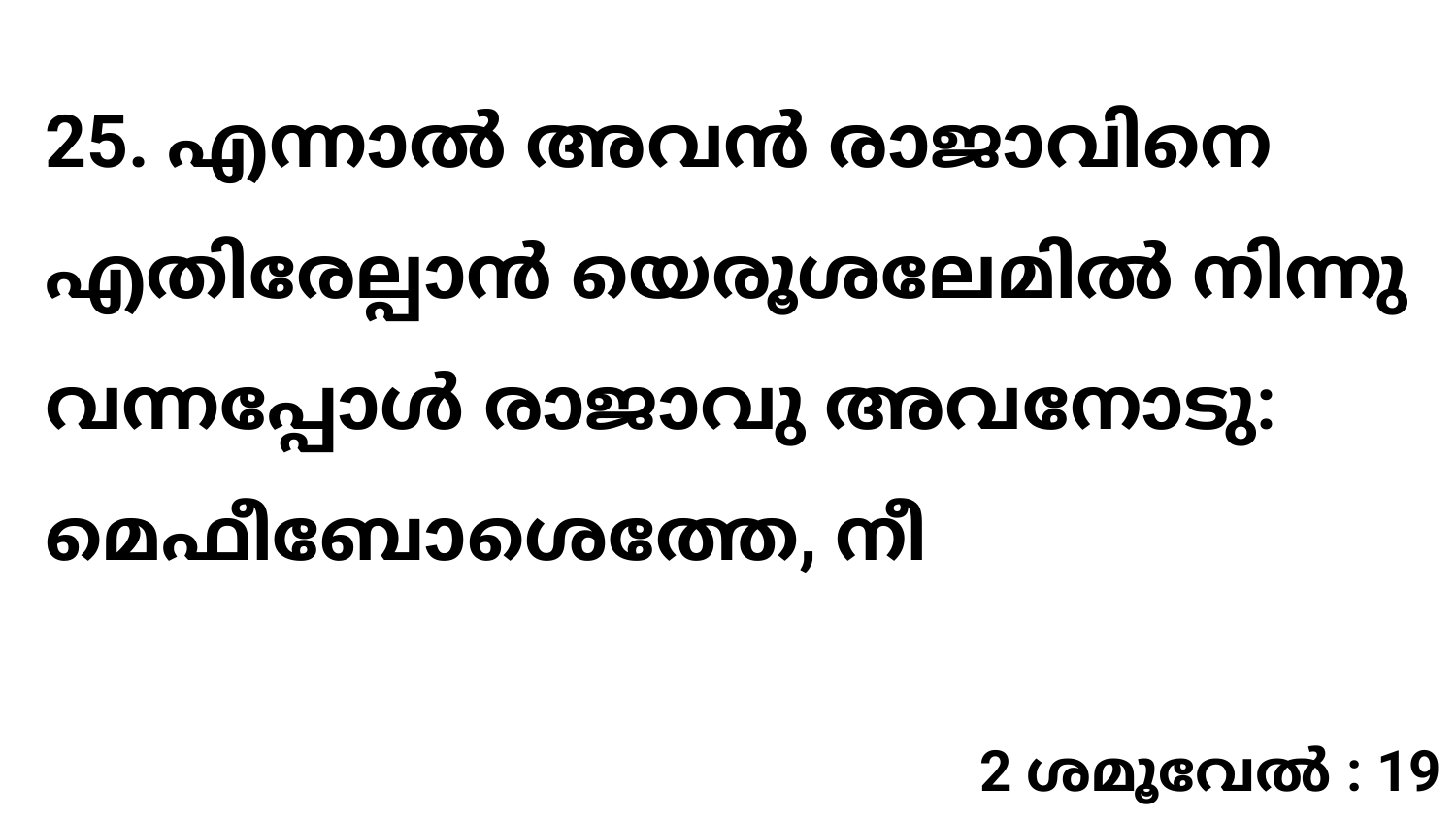

25. എന്നാൽ അവൻ രാജാവിനെ എതിരേല്പാൻ യെരൂശലേമിൽ നിന്നു വന്നപ്പോൾ രാജാവു അവനോടു: മെഫീബോശെത്തേ, നീ
2 ശമൂവേൽ : 19